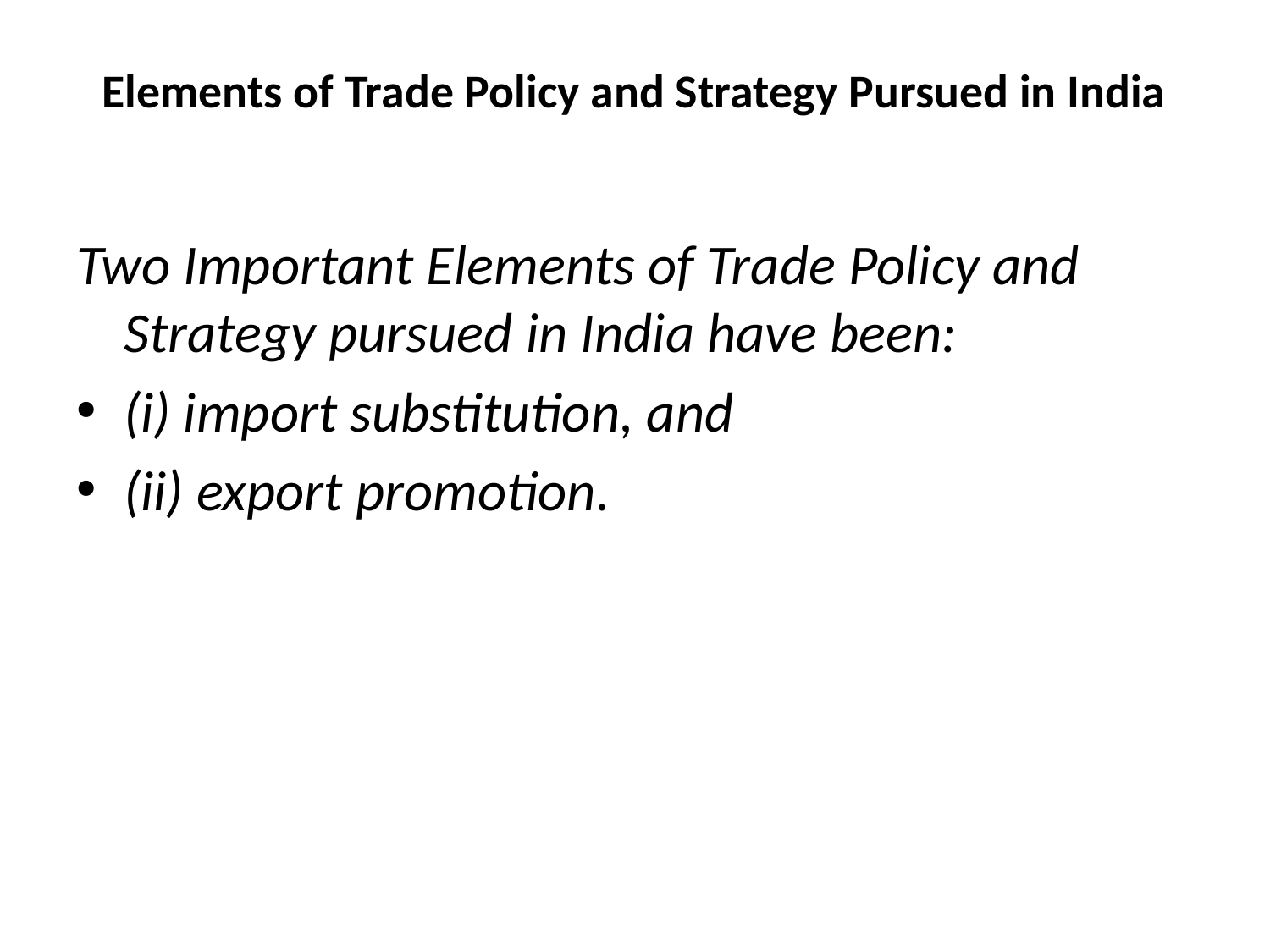

# Elements of Trade Policy and Strategy Pursued in India
Two Important Elements of Trade Policy and Strategy pursued in India have been:
(i) import substitution, and
(ii) export promotion.